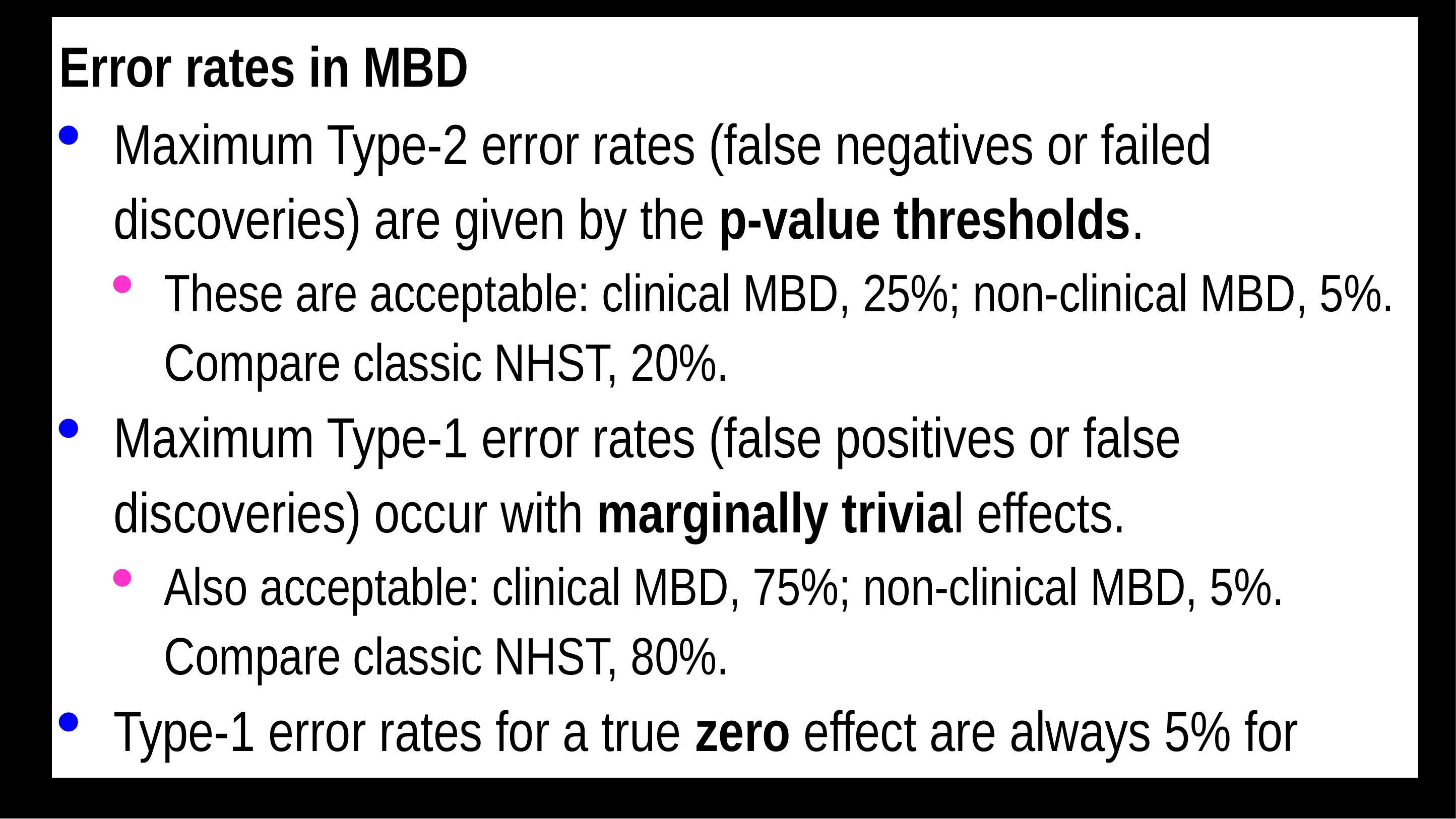

Error rates in MBD
Maximum Type-2 error rates (false negatives or failed discoveries) are given by the p-value thresholds.
These are acceptable: clinical MBD, 25%; non-clinical MBD, 5%. Compare classic NHST, 20%.
Maximum Type-1 error rates (false positives or false discoveries) occur with marginally trivial effects.
Also acceptable: clinical MBD, 75%; non-clinical MBD, 5%. Compare classic NHST, 80%.
Type-1 error rates for a true zero effect are always 5% for NHST, but depend on sample size for MBD.
Also acceptable: clinical MBD, typically 1 to <17%; non-clinical MBD, typically 0.1 to <3%.
Errors with decisions in Bayesian MBD are "softened" by the terms possibly, likely, very likely, most likely.
Example: you know you could be making an error either way, when you find that "the effect is possibly beneficial".
Because it is also possibly not beneficial, but at least it's most unlikely to be harmful.
Hypothesis testing entails "dichotomization": outcomes are black or white.
You're not allowed to use Bayesian probabilistic terms.
Conclusion
Which of these gives researchers, practitioners and end-users a better sense of uncertainty in an effect?
Bayesian: the effect is possibly beneficial and most unlikely harmful.
Frequentist: the hypothesis of benefit cannot be rejected (pB>0.25) and the hypothesis of harm is rejected (pH<0.005).
I prefer the Bayesian.
Hypothesis testers should be satisfied with the Bayesian, knowing that it is equivalent to the Frequentist.